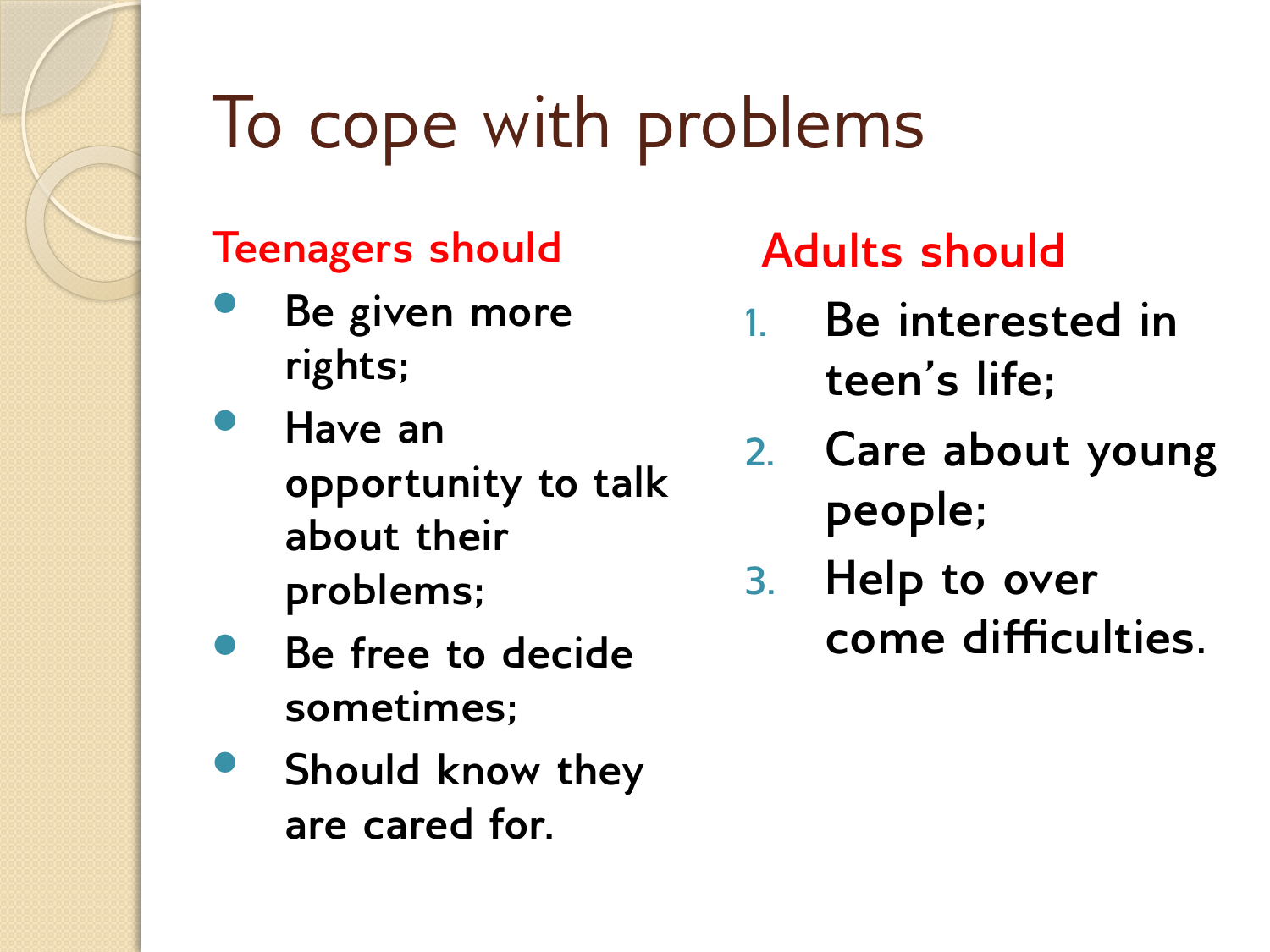

# To cope with problems
Teenagers should
Be given more rights;
Have an opportunity to talk about their problems;
Be free to decide sometimes;
Should know they are cared for.

 Adults should
Be interested in teen’s life;
Care about young people;
Help to over come difficulties.